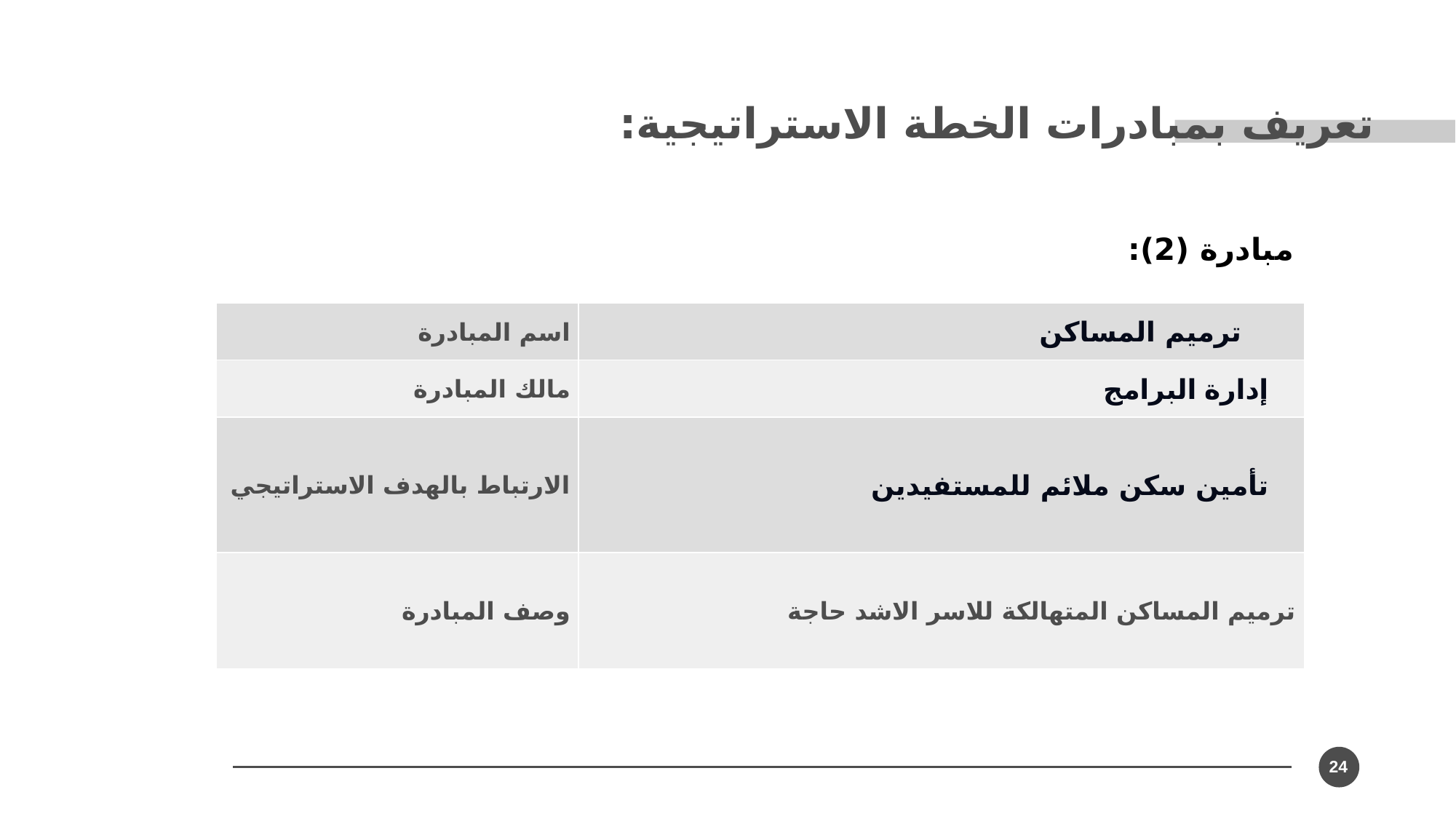

تعريف بمبادرات الخطة الاستراتيجية:
مبادرة (2):
| اسم المبادرة | ترميم المساكن |
| --- | --- |
| مالك المبادرة | إدارة البرامج |
| الارتباط بالهدف الاستراتيجي | تأمين سكن ملائم للمستفيدين |
| وصف المبادرة | ترميم المساكن المتهالكة للاسر الاشد حاجة |